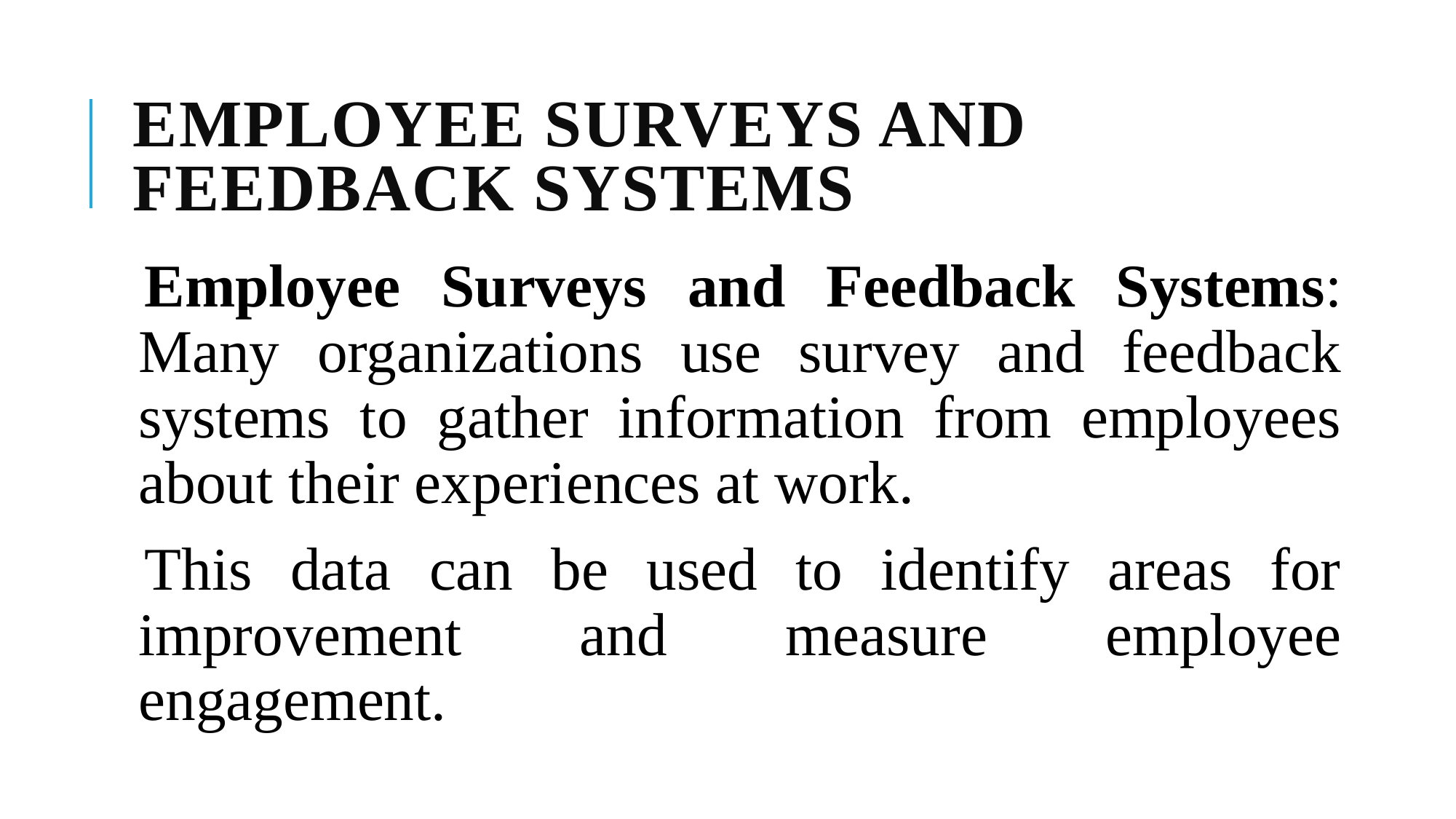

# Employee Surveys and Feedback Systems
Employee Surveys and Feedback Systems: Many organizations use survey and feedback systems to gather information from employees about their experiences at work.
This data can be used to identify areas for improvement and measure employee engagement.